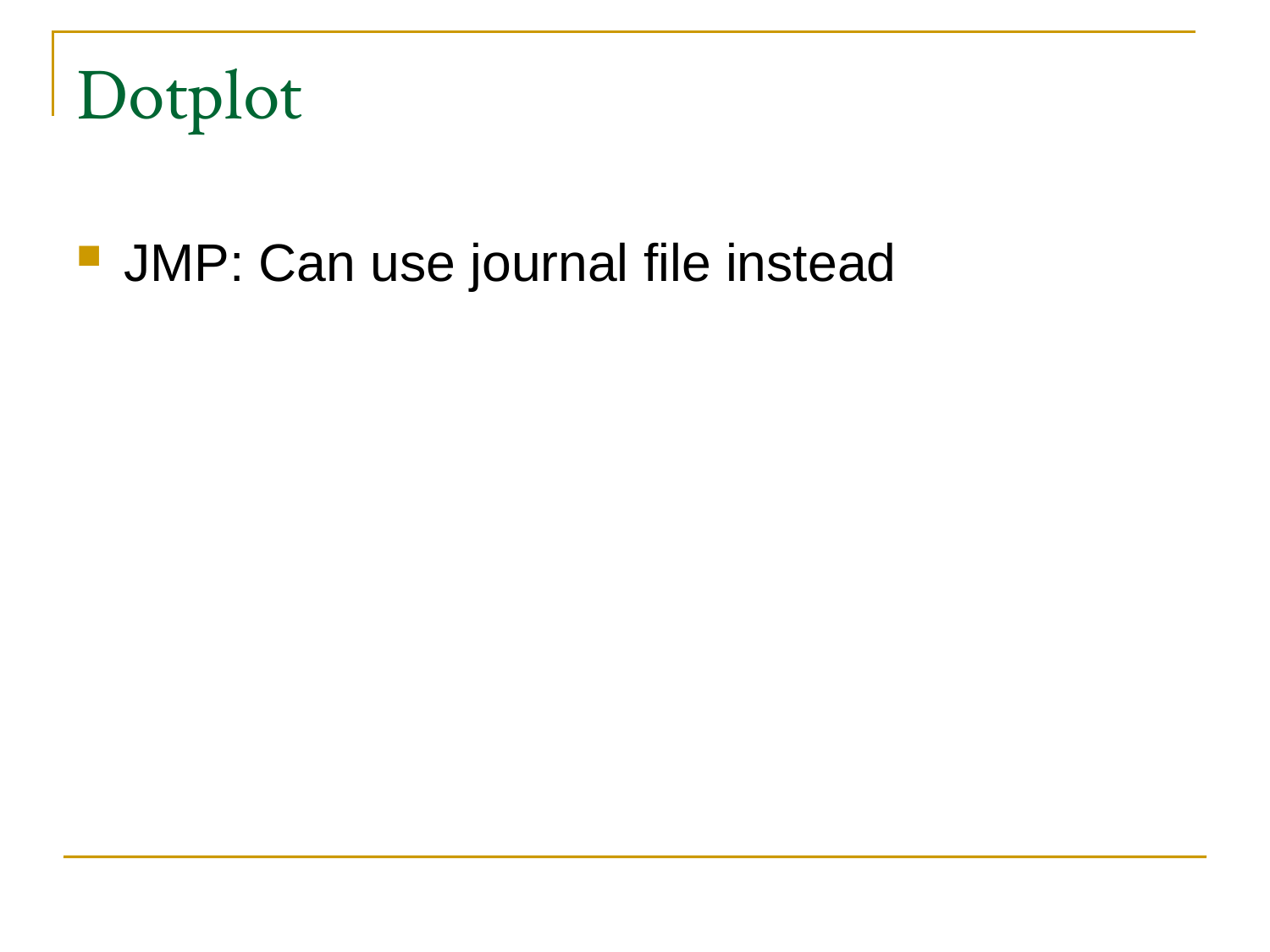

# Dotplot
JMP: Can use journal file instead